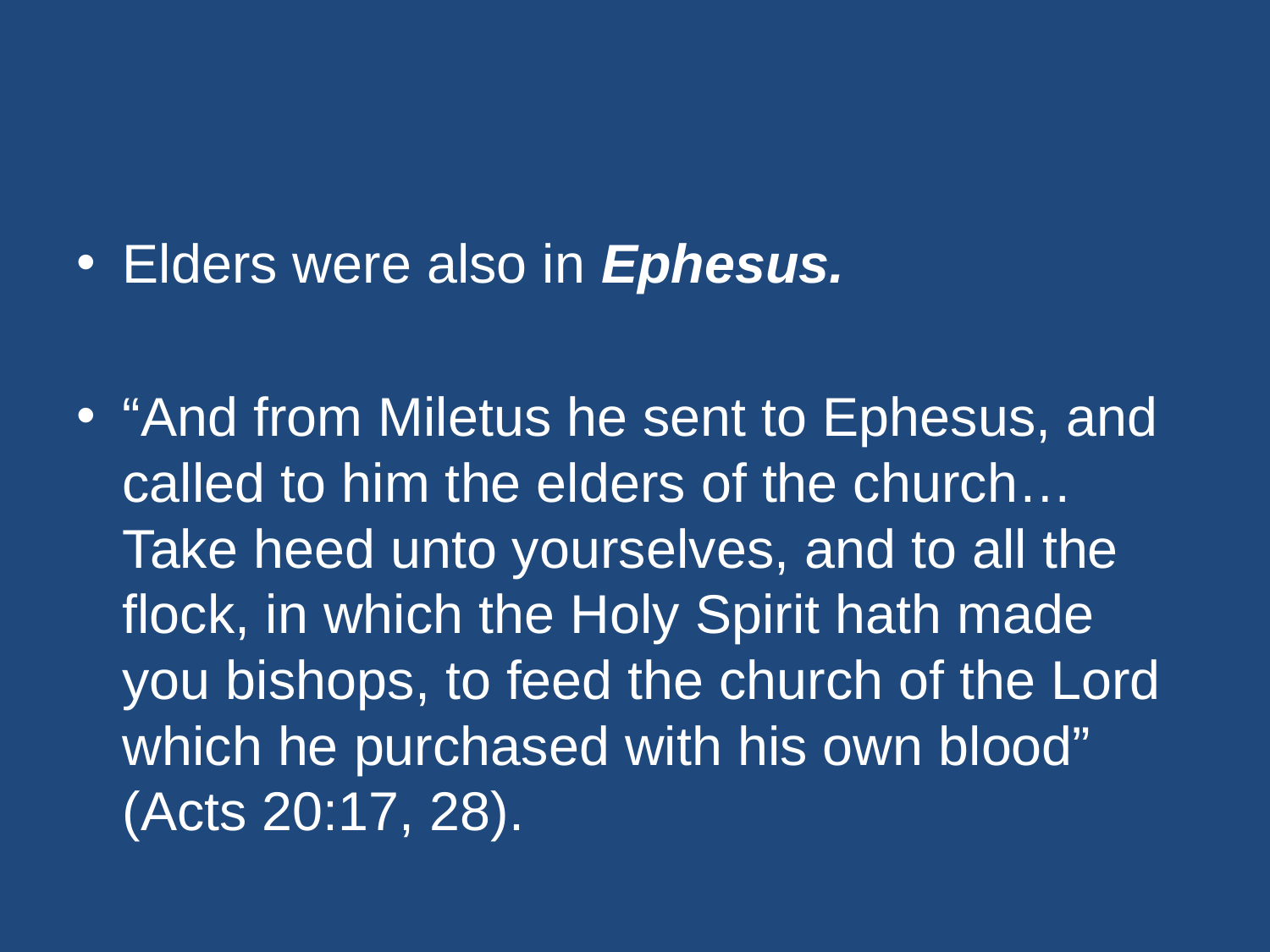

#
Elders were also in Ephesus.

“And from Miletus he sent to Ephesus, and called to him the elders of the church… Take heed unto yourselves, and to all the flock, in which the Holy Spirit hath made you bishops, to feed the church of the Lord which he purchased with his own blood” (Acts 20:17, 28).